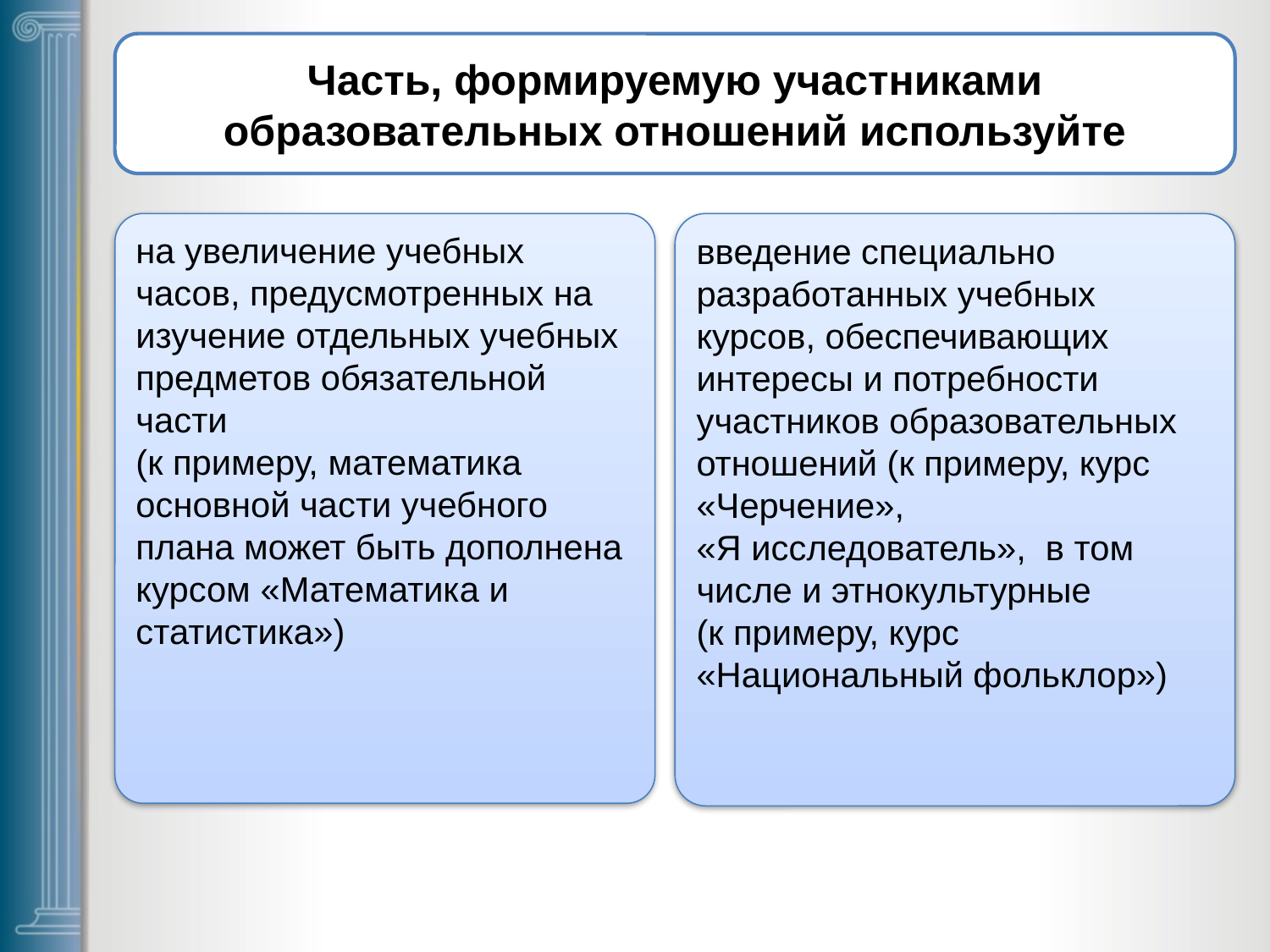

Часть, формируемую участниками образовательных отношений используйте
на увеличение учебных часов, предусмотренных на изучение отдельных учебных предметов обязательной части
(к примеру, математика основной части учебного плана может быть дополнена курсом «Математика и статистика»)
введение специально разработанных учебных курсов, обеспечивающих интересы и потребности участников образовательных отношений (к примеру, курс «Черчение»,
«Я исследователь»,  в том числе и этнокультурные
(к примеру, курс «Национальный фольклор»)